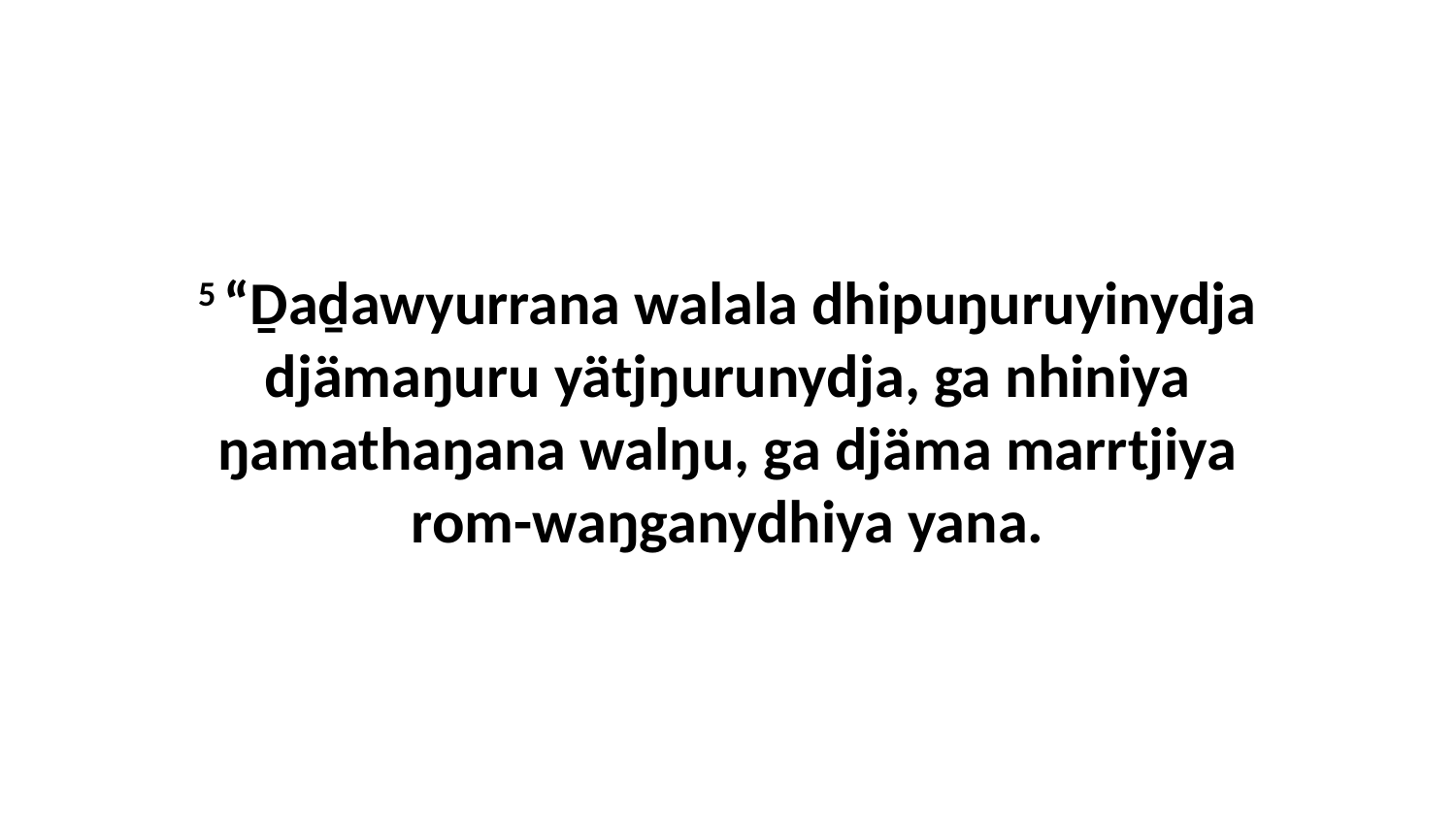

5 “Ḏaḏawyurrana walala dhipuŋuruyinydja djämaŋuru yätjŋurunydja, ga nhiniya ŋamathaŋana walŋu, ga djäma marrtjiya rom-waŋganydhiya yana.